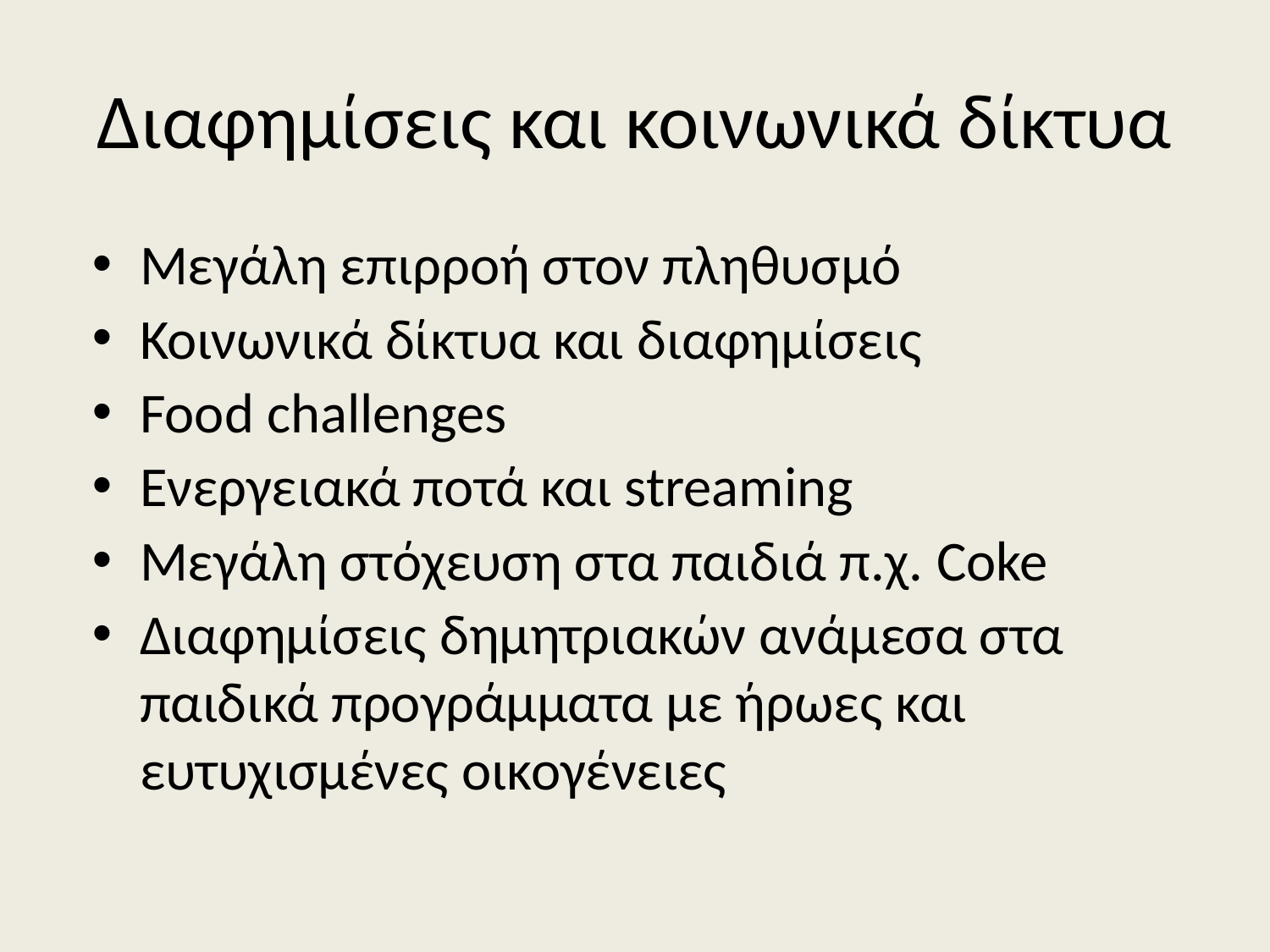

# Διαφημίσεις και κοινωνικά δίκτυα
Μεγάλη επιρροή στον πληθυσμό
Κοινωνικά δίκτυα και διαφημίσεις
Food challenges
Ενεργειακά ποτά και streaming
Μεγάλη στόχευση στα παιδιά π.χ. Coke
Διαφημίσεις δημητριακών ανάμεσα στα παιδικά προγράμματα με ήρωες και ευτυχισμένες οικογένειες